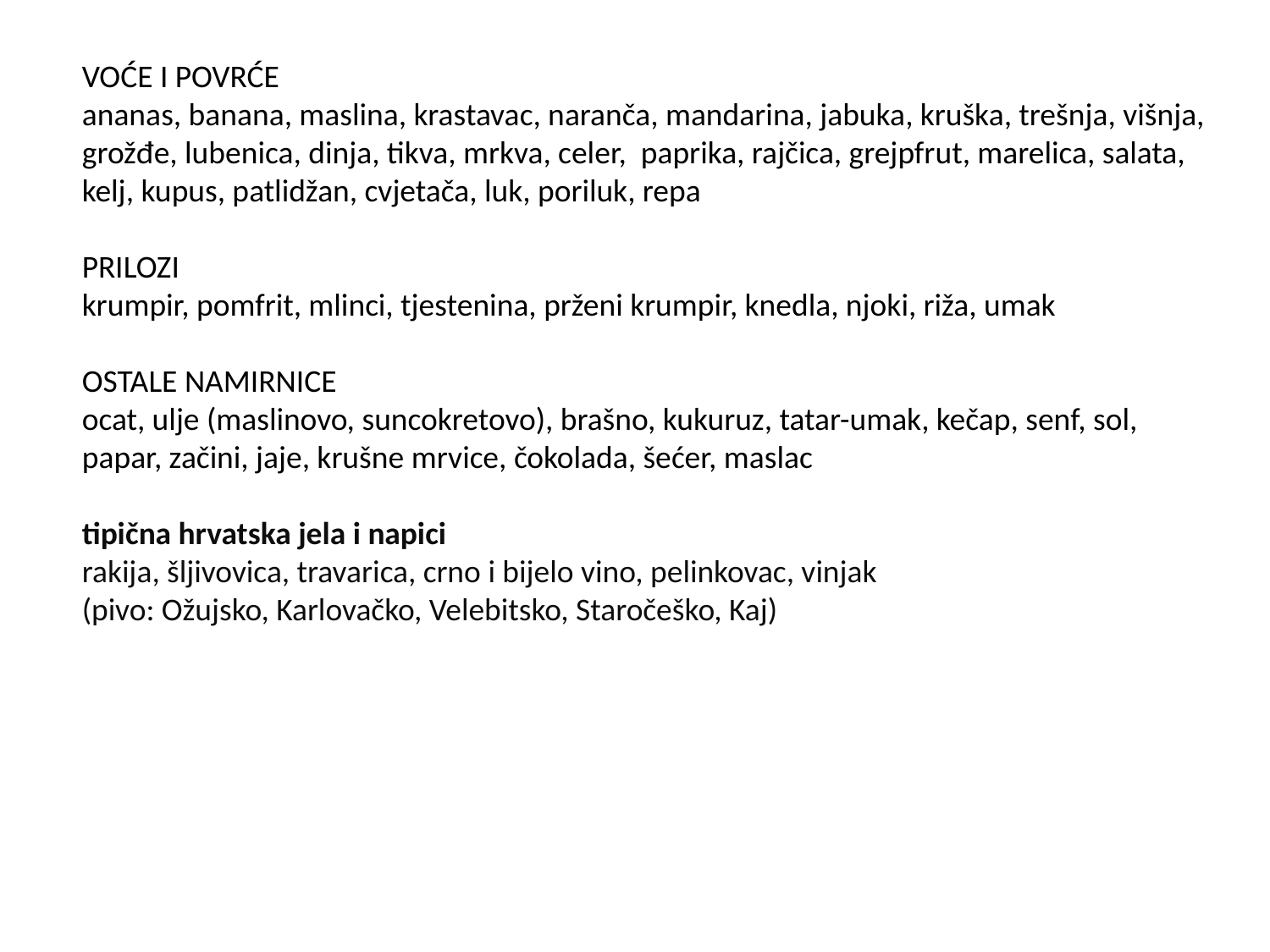

VOĆE I POVRĆE
ananas, banana, maslina, krastavac, naranča, mandarina, jabuka, kruška, trešnja, višnja, grožđe, lubenica, dinja, tikva, mrkva, celer,  paprika, rajčica, grejpfrut, marelica, salata, kelj, kupus, patlidžan, cvjetača, luk, poriluk, repa

PRILOZI
krumpir, pomfrit, mlinci, tjestenina, prženi krumpir, knedla, njoki, riža, umak

OSTALE NAMIRNICE
ocat, ulje (maslinovo, suncokretovo), brašno, kukuruz, tatar-umak, kečap, senf, sol, papar, začini, jaje, krušne mrvice, čokolada, šećer, maslac

tipična hrvatska jela i napici
rakija, šljivovica, travarica, crno i bijelo vino, pelinkovac, vinjak
(pivo: Ožujsko, Karlovačko, Velebitsko, Staročeško, Kaj)